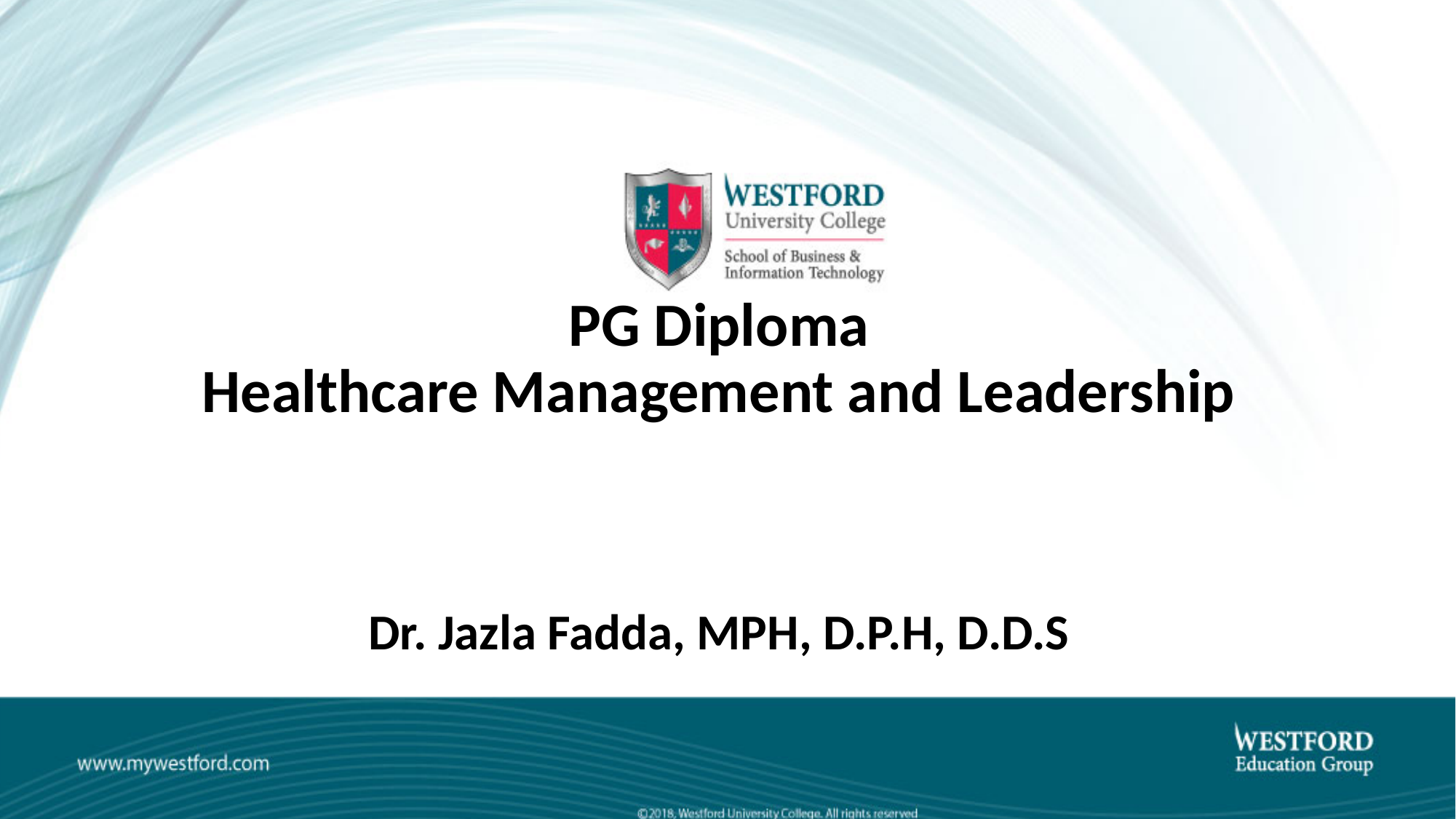

PG Diploma
Healthcare Management and Leadership
Dr. Jazla Fadda, MPH, D.P.H, D.D.S